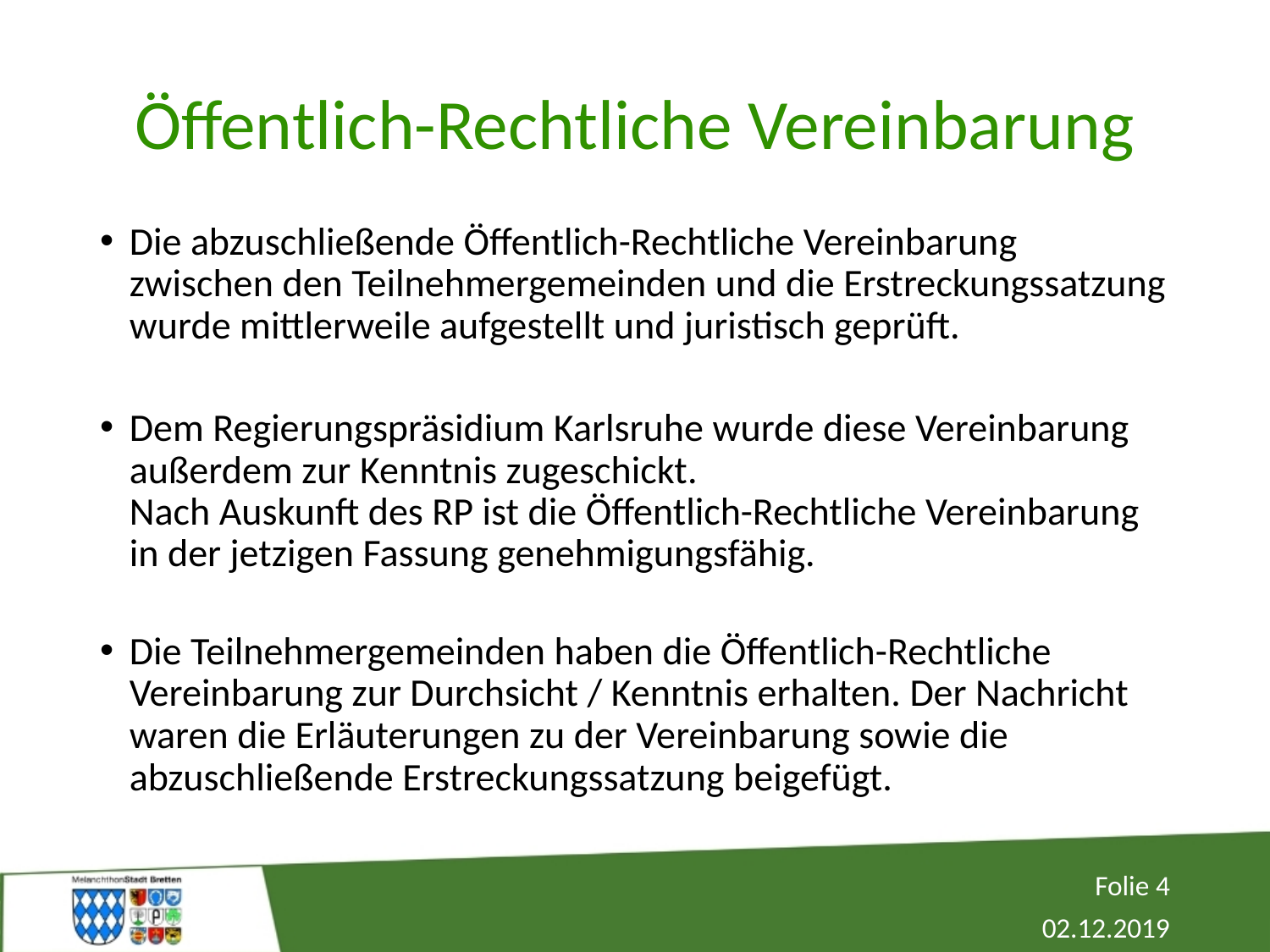

# Öffentlich-Rechtliche Vereinbarung
Die abzuschließende Öffentlich-Rechtliche Vereinbarung zwischen den Teilnehmergemeinden und die Erstreckungssatzung wurde mittlerweile aufgestellt und juristisch geprüft.
Dem Regierungspräsidium Karlsruhe wurde diese Vereinbarung außerdem zur Kenntnis zugeschickt.
Nach Auskunft des RP ist die Öffentlich-Rechtliche Vereinbarung in der jetzigen Fassung genehmigungsfähig.
Die Teilnehmergemeinden haben die Öffentlich-Rechtliche Vereinbarung zur Durchsicht / Kenntnis erhalten. Der Nachricht waren die Erläuterungen zu der Vereinbarung sowie die abzuschließende Erstreckungssatzung beigefügt.

Folie 4
02.12.2019